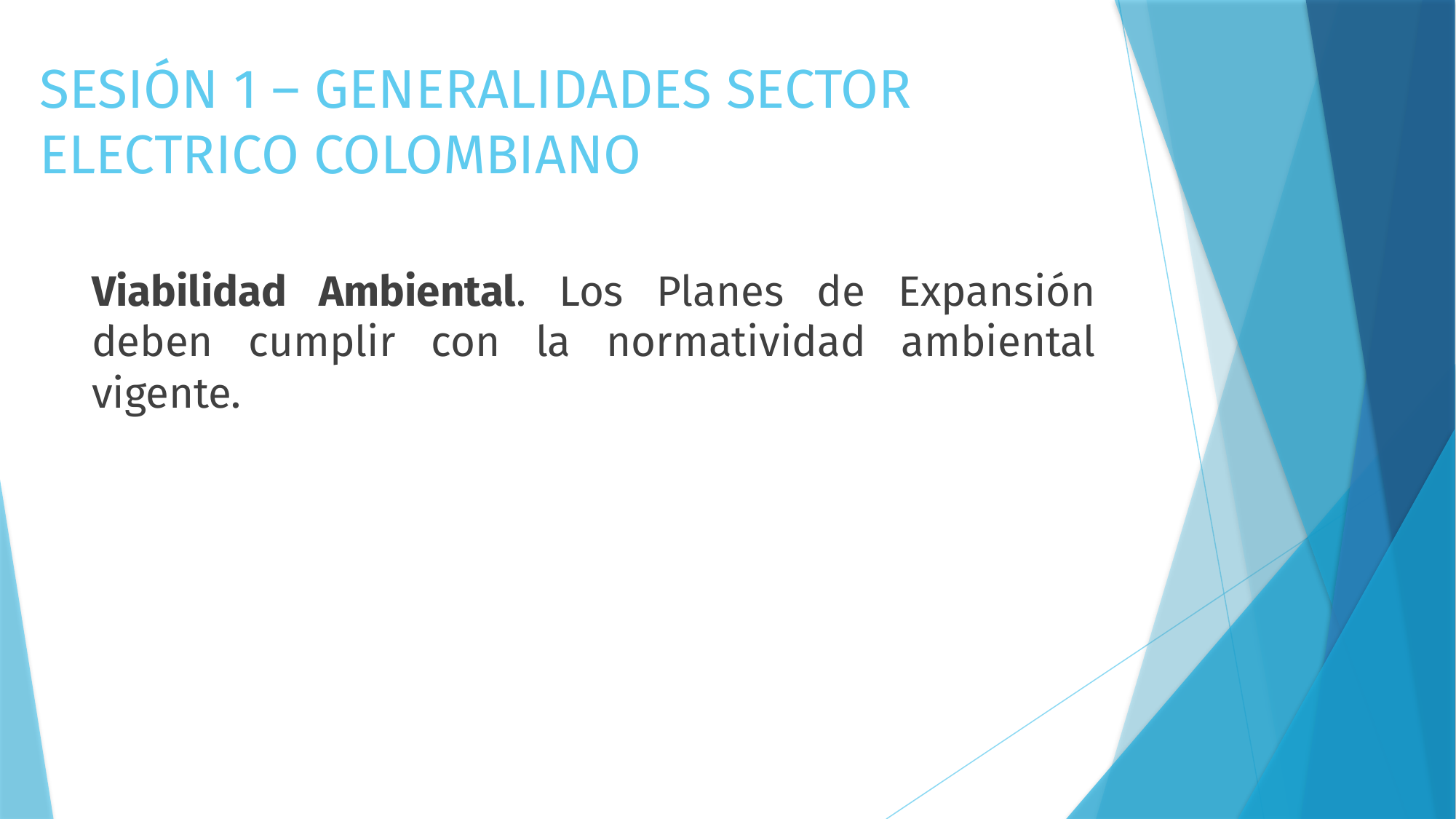

# SESIÓN 1 – GENERALIDADES SECTOR ELECTRICO COLOMBIANO
Viabilidad Ambiental. Los Planes de Expansión deben cumplir con la normatividad ambiental vigente.